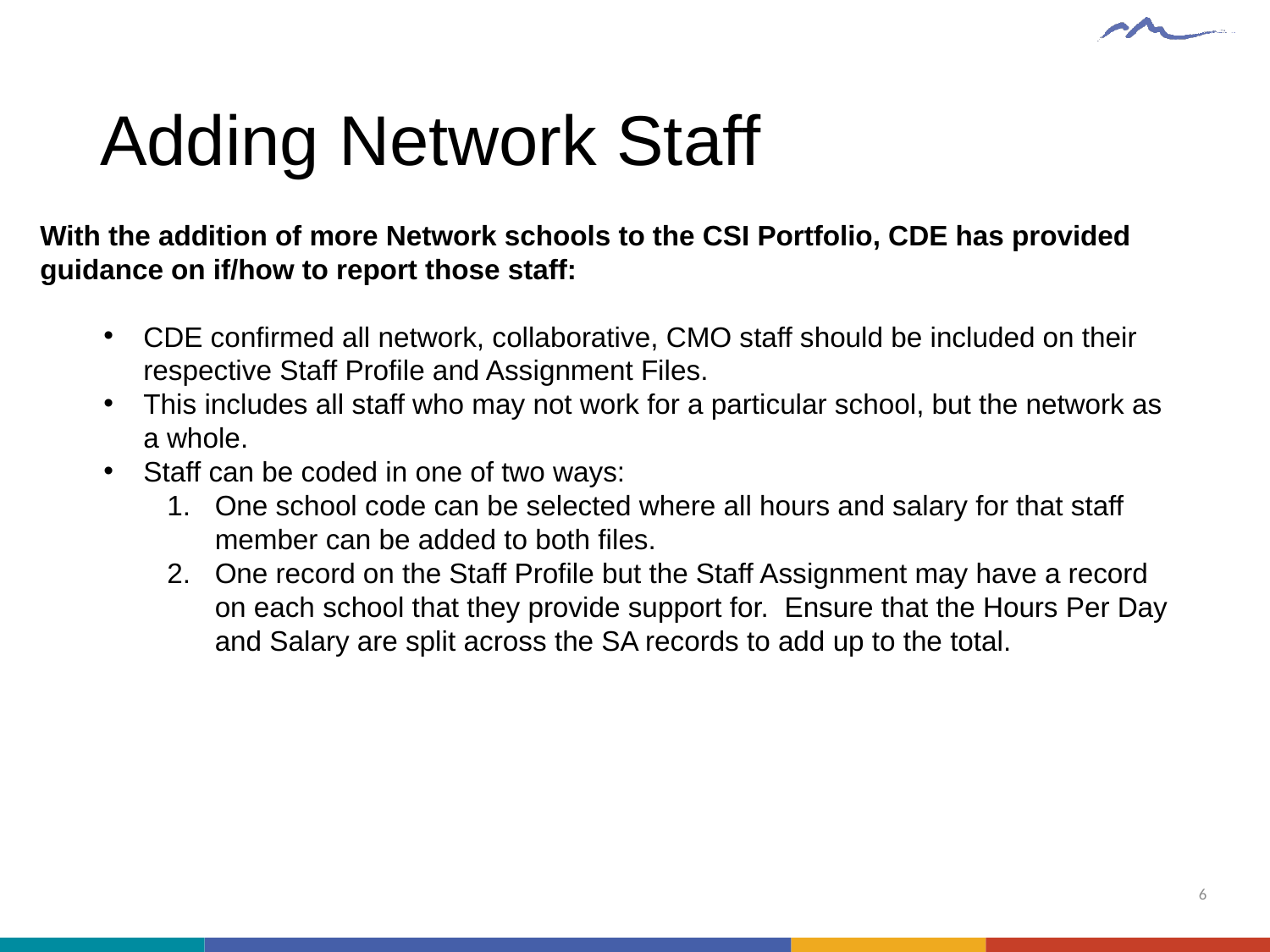

# Adding Network Staff
With the addition of more Network schools to the CSI Portfolio, CDE has provided guidance on if/how to report those staff:

CDE confirmed all network, collaborative, CMO staff should be included on their respective Staff Profile and Assignment Files.
This includes all staff who may not work for a particular school, but the network as a whole.
Staff can be coded in one of two ways:
One school code can be selected where all hours and salary for that staff member can be added to both files.
One record on the Staff Profile but the Staff Assignment may have a record on each school that they provide support for.  Ensure that the Hours Per Day and Salary are split across the SA records to add up to the total.

6